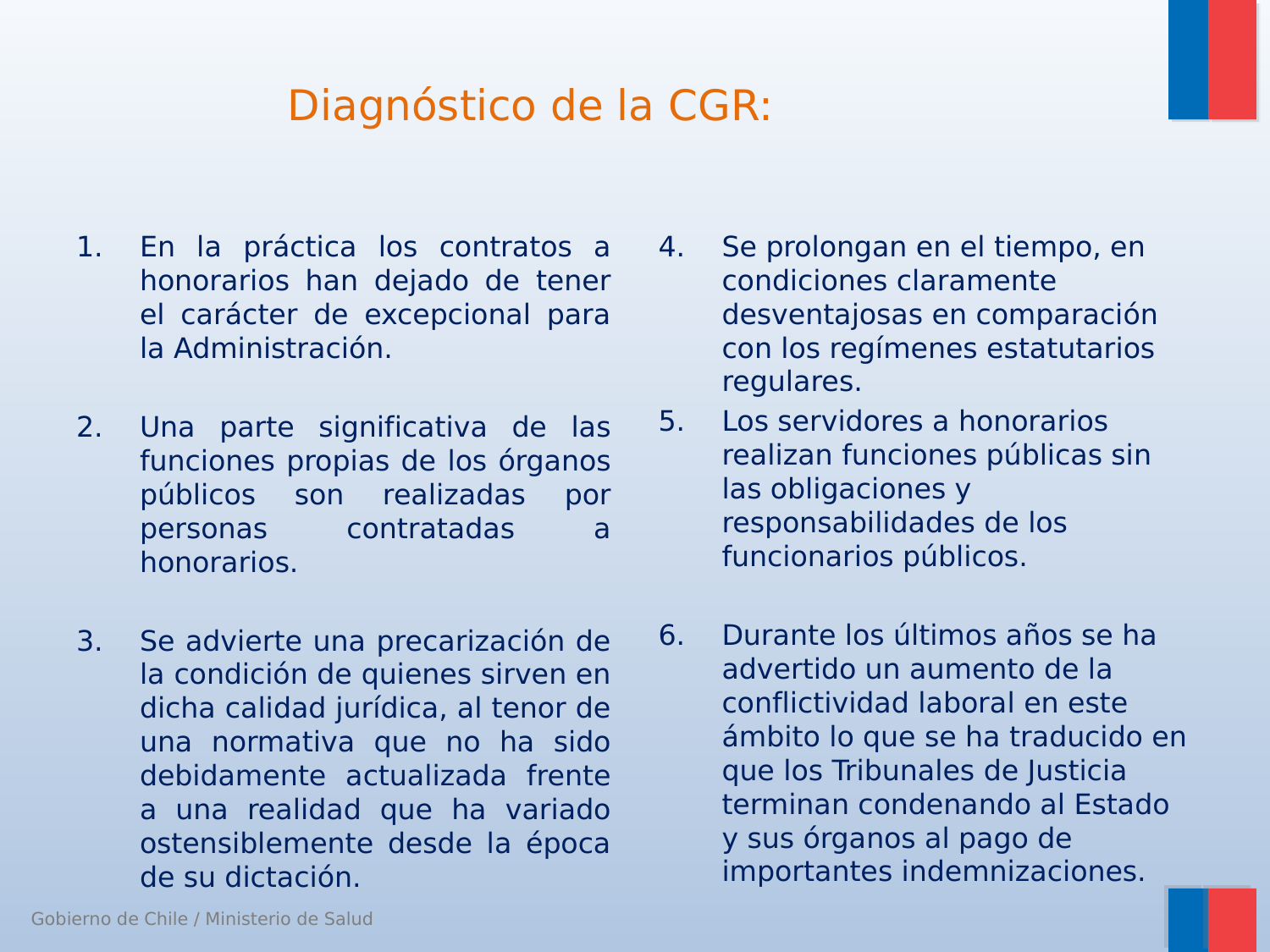

# Diagnóstico de la CGR:

En la práctica los contratos a honorarios han dejado de tener el carácter de excepcional para la Administración.

Una parte significativa de las funciones propias de los órganos públicos son realizadas por personas contratadas a honorarios.

Se advierte una precarización de la condición de quienes sirven en dicha calidad jurídica, al tenor de una normativa que no ha sido debidamente actualizada frente a una realidad que ha variado ostensiblemente desde la época de su dictación.
Se prolongan en el tiempo, en condiciones claramente desventajosas en comparación con los regímenes estatutarios regulares.
Los servidores a honorarios realizan funciones públicas sin las obligaciones y responsabilidades de los funcionarios públicos.

Durante los últimos años se ha advertido un aumento de la conflictividad laboral en este ámbito lo que se ha traducido en que los Tribunales de Justicia terminan condenando al Estado y sus órganos al pago de importantes indemnizaciones.